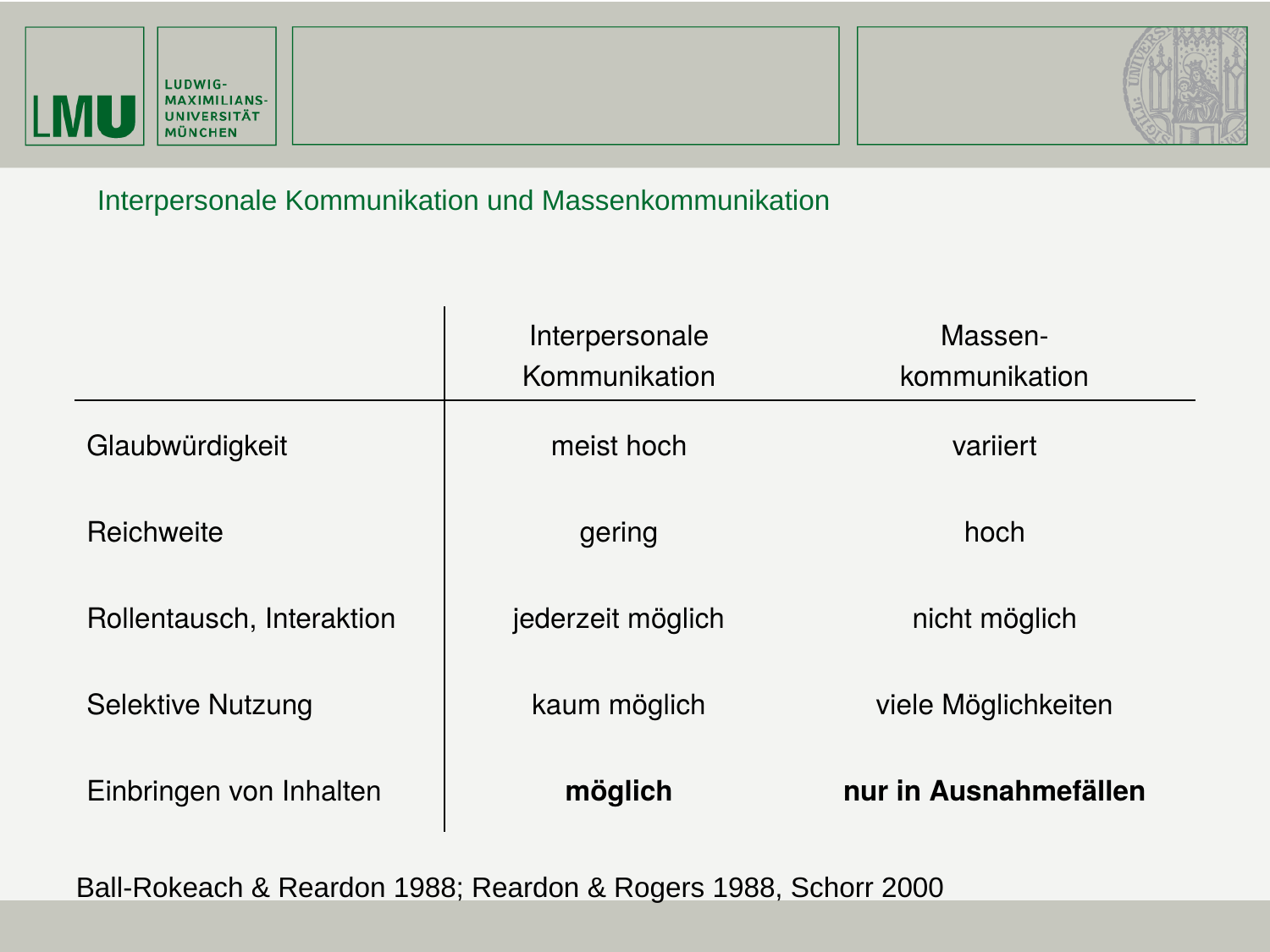

Interpersonale Kommunikation und Massenkommunikation
|  | Interpersonale Kommunikation | Massen- kommunikation |
| --- | --- | --- |
| Glaubwürdigkeit | meist hoch | variiert |
| Reichweite | gering | hoch |
| Rollentausch, Interaktion | jederzeit möglich | nicht möglich |
| Selektive Nutzung | kaum möglich | viele Möglichkeiten |
| Einbringen von Inhalten | möglich | nur in Ausnahmefällen |
Ball-Rokeach & Reardon 1988; Reardon & Rogers 1988, Schorr 2000